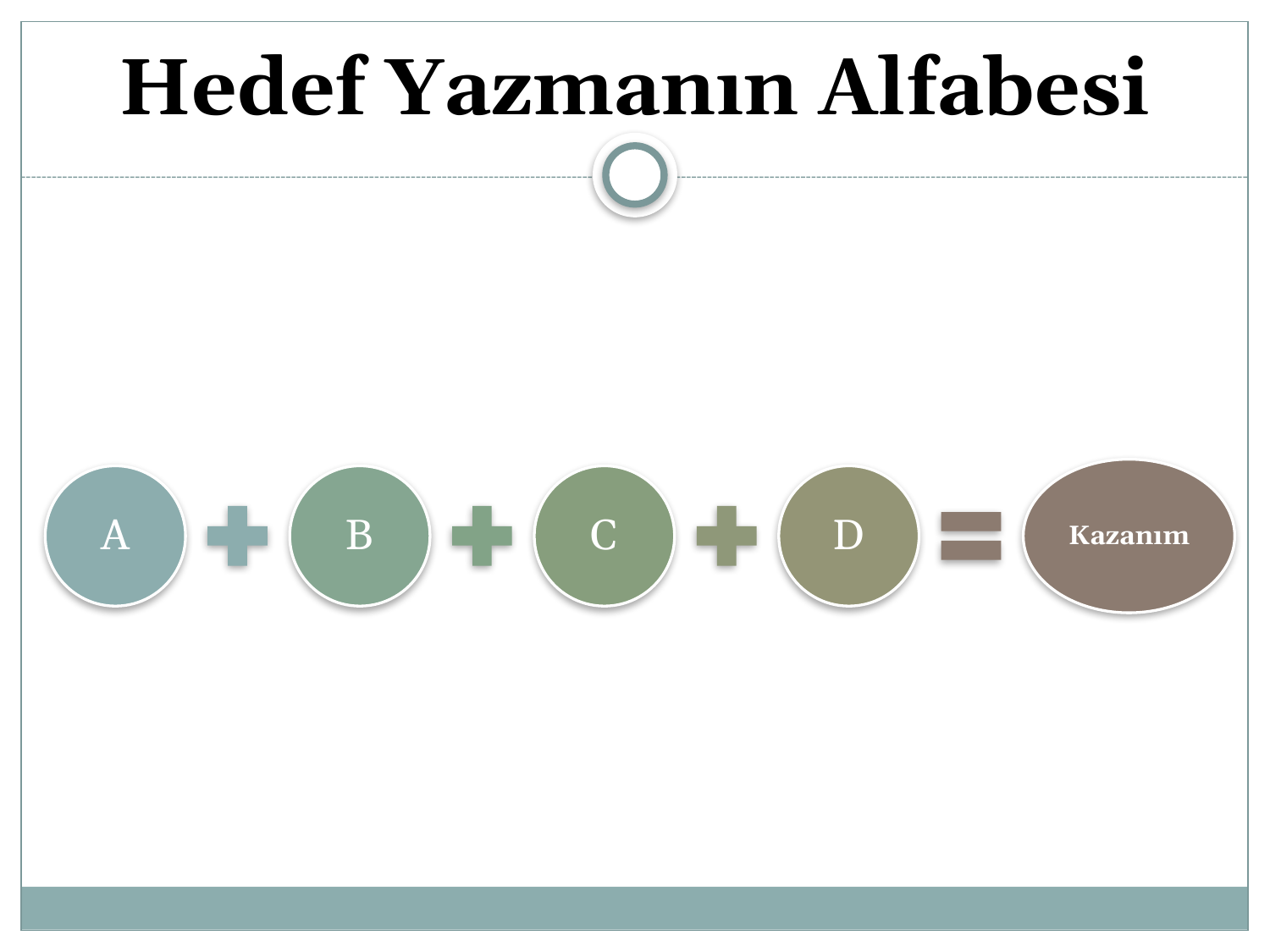

# Hedef Yazmanın Alfabesi
A

B

C

D

Kazanım